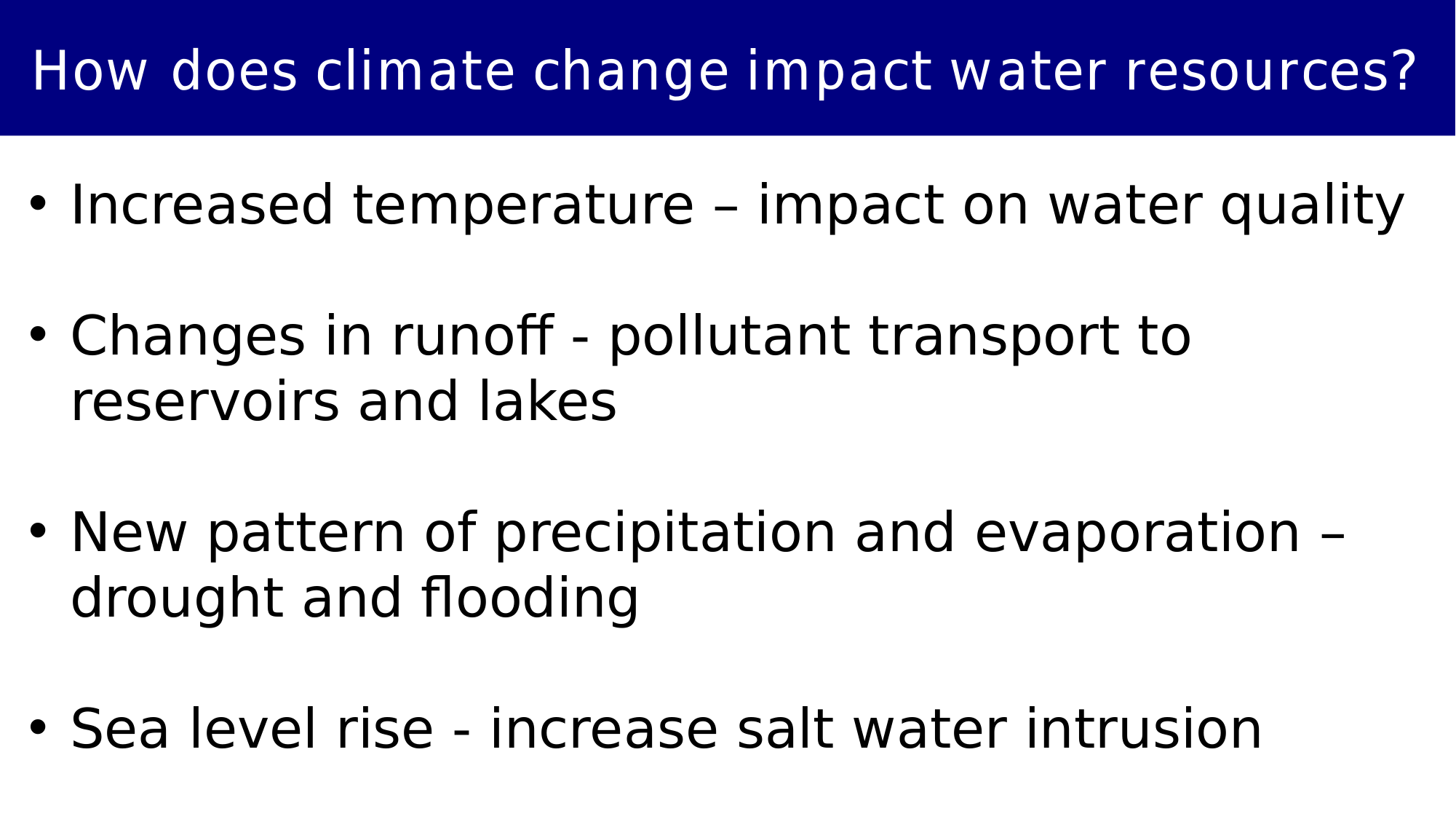

How does climate change impact water resources?
Increased temperature – impact on water quality

Changes in runoff - pollutant transport to reservoirs and lakes

New pattern of precipitation and evaporation – drought and flooding

Sea level rise - increase salt water intrusion